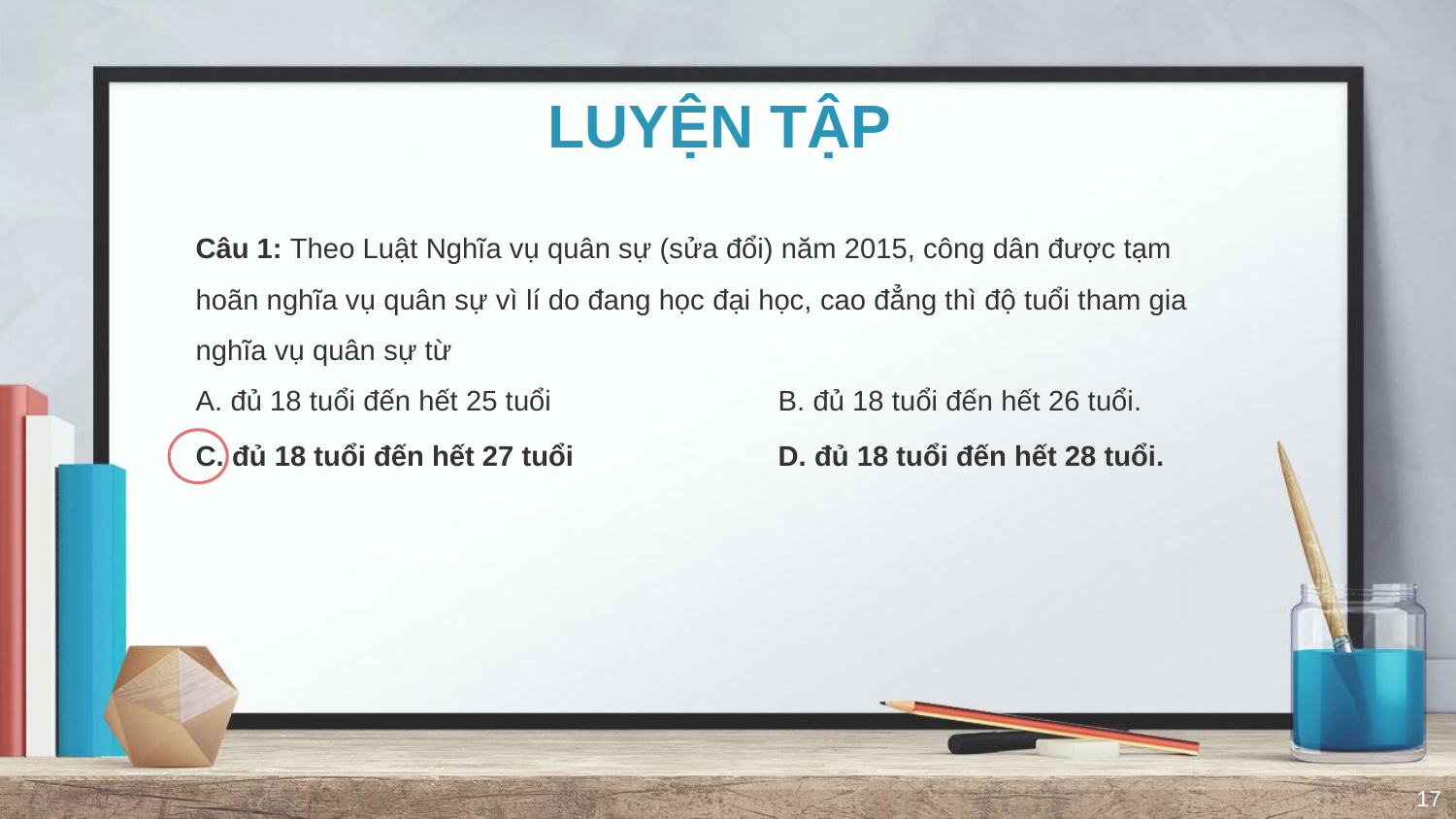

# LUYỆN TẬP
Câu 1: Theo Luật Nghĩa vụ quân sự (sửa đổi) năm 2015, công dân được tạm hoãn nghĩa vụ quân sự vì lí do đang học đại học, cao đẳng thì độ tuổi tham gia nghĩa vụ quân sự từ
A. đủ 18 tuổi đến hết 25 tuổi		B. đủ 18 tuổi đến hết 26 tuổi.
C. đủ 18 tuổi đến hết 27 tuổi		D. đủ 18 tuổi đến hết 28 tuổi.

17